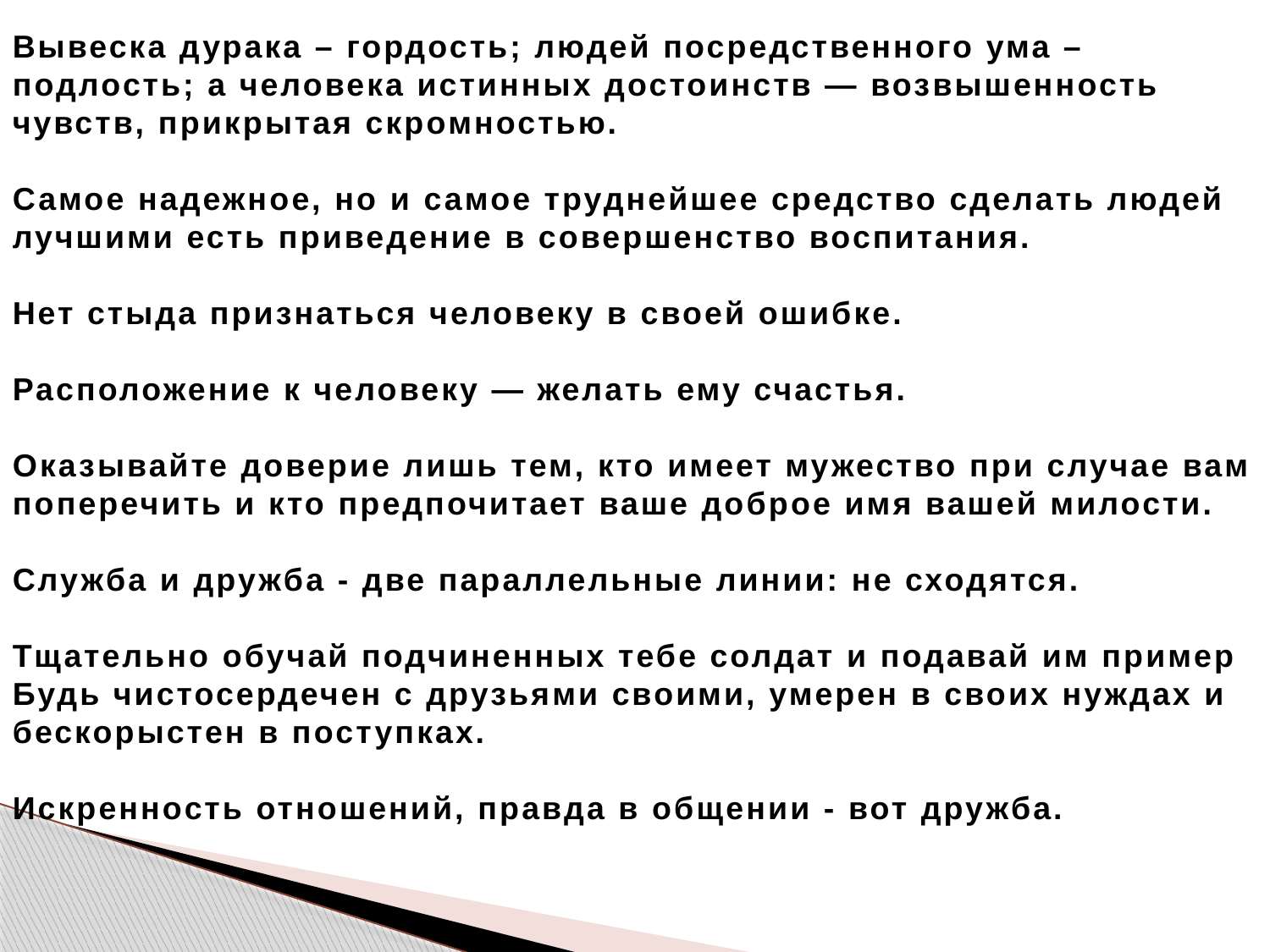

Вывеска дурака – гордость; людей посредственного ума – подлость; а человека истинных достоинств — возвышенность чувств, прикрытая скромностью.

Самое надежное, но и самое труднейшее средство сделать людей лучшими есть приведение в совершенство воспитания.

Нет стыда признаться человеку в своей ошибке.

Расположение к человеку — желать ему счастья.

Оказывайте доверие лишь тем, кто имеет мужество при случае вам поперечить и кто предпочитает ваше доброе имя вашей милости.

Служба и дружба - две параллельные линии: не сходятся.

Тщательно обучай подчиненных тебе солдат и подавай им пример
Будь чистосердечен с друзьями своими, умерен в своих нуждах и бескорыстен в поступках.

Искренность отношений, правда в общении - вот дружба.